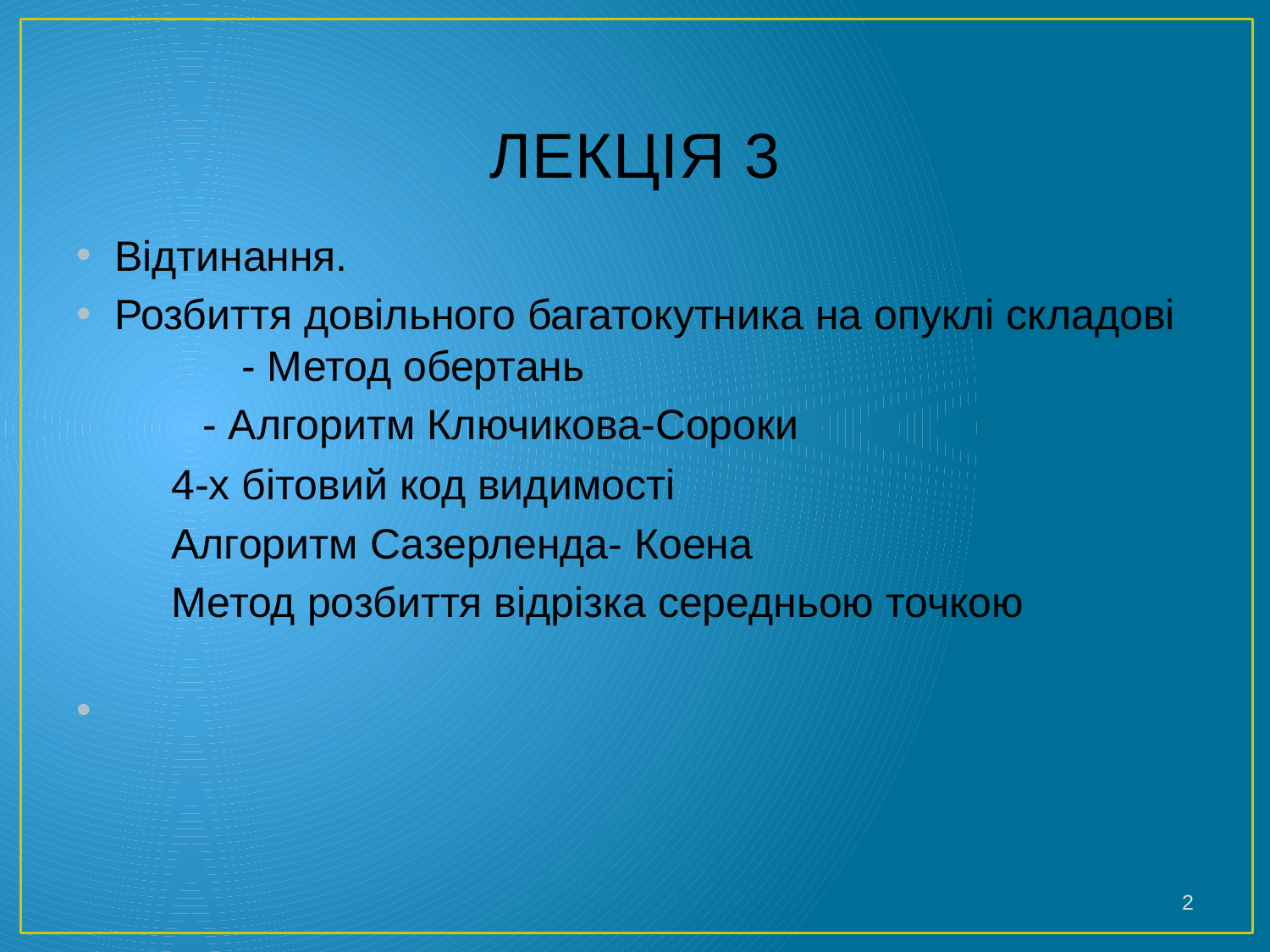

# ЛЕКЦІЯ 3
Відтинання.
Розбиття довільного багатокутника на опуклі складові
	- Метод обертань
   - Алгоритм Ключикова-Сороки
4-х бітовий код видимості
Алгоритм Сазерленда- Коена
Метод розбиття відрізка середньою точкою

2